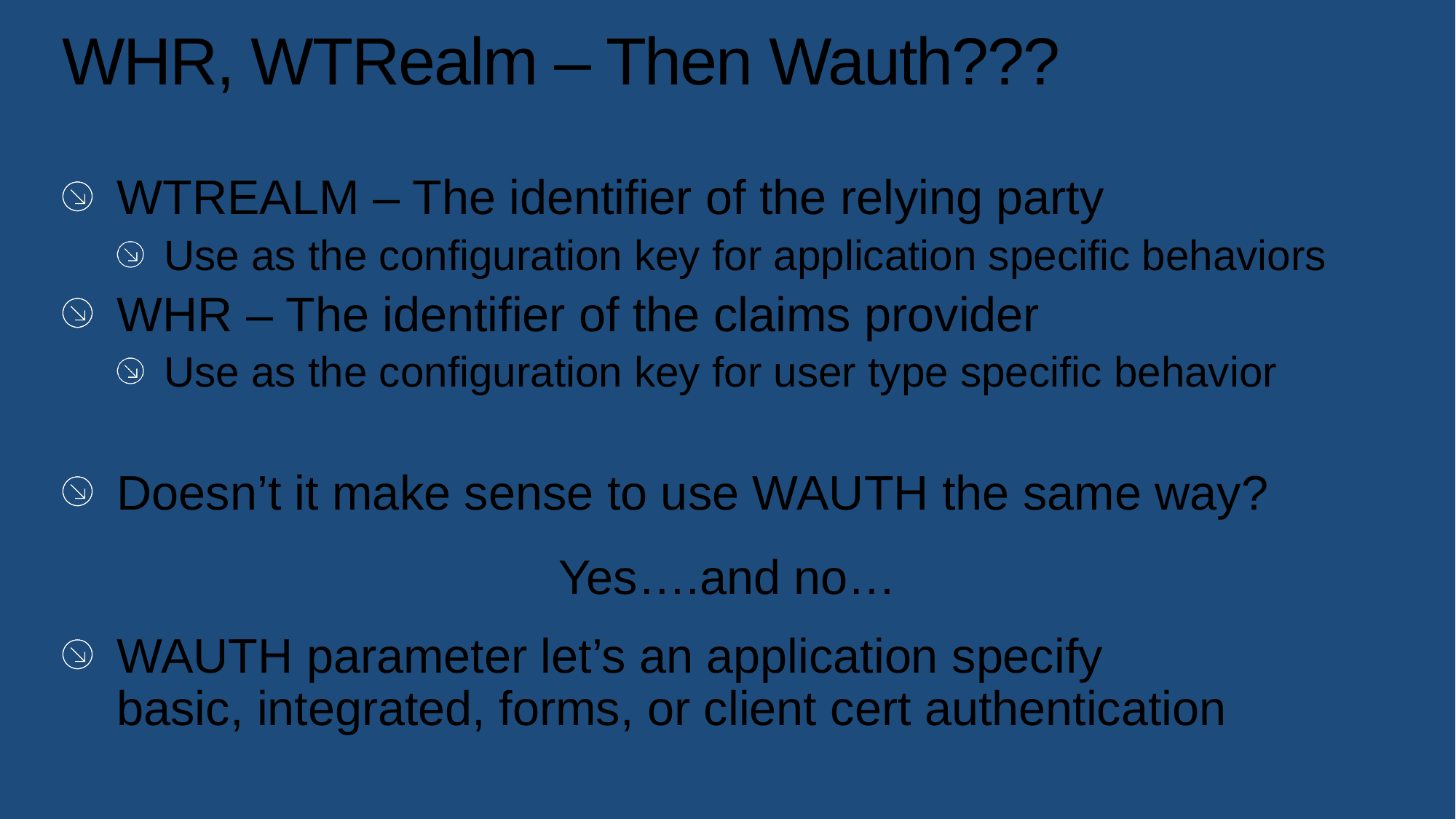

# WHR, WTRealm – Then Wauth???
WTREALM – The identifier of the relying party
Use as the configuration key for application specific behaviors
WHR – The identifier of the claims provider
Use as the configuration key for user type specific behavior

Doesn’t it make sense to use WAUTH the same way?
Yes….and no…
WAUTH parameter let’s an application specify
basic, integrated, forms, or client cert authentication